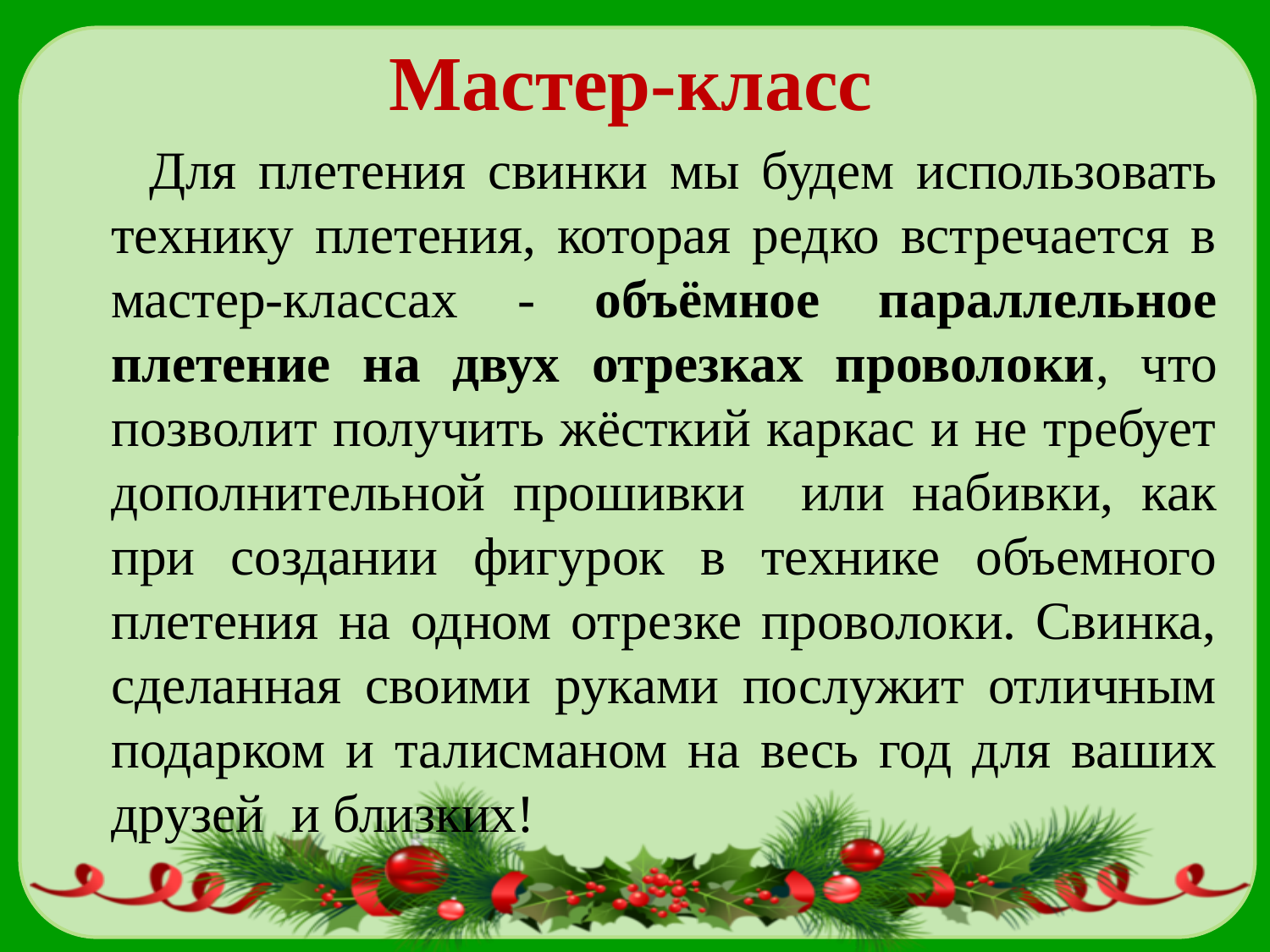

# Мастер-класс
    Для плетения свинки мы будем использовать технику плетения, которая редко встречается в мастер-классах - объёмное параллельное плетение на двух отрезках проволоки, что позволит получить жёсткий каркас и не требует дополнительной прошивки  или набивки, как при создании фигурок в технике объемного плетения на одном отрезке проволоки. Свинка, сделанная своими руками послужит отличным подарком и талисманом на весь год для ваших друзей  и близких!